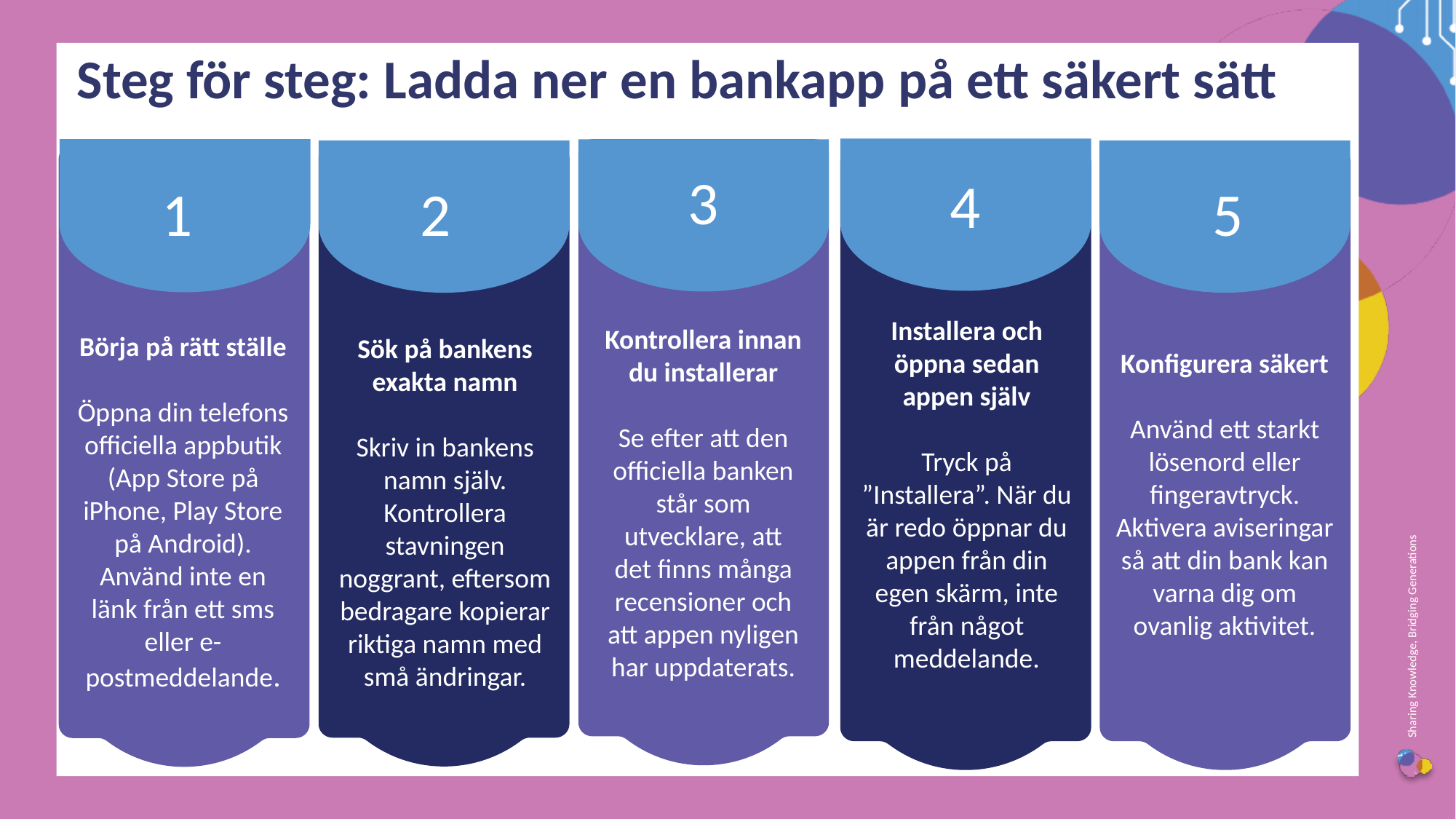

Steg för steg: Ladda ner en bankapp på ett säkert sätt

3
4
1
2
5
Installera och öppna sedan appen själv

Tryck på ”Installera”. När du är redo öppnar du appen från din egen skärm, inte från något meddelande.
Konfigurera säkert

Använd ett starkt lösenord eller fingeravtryck. Aktivera aviseringar så att din bank kan varna dig om ovanlig aktivitet.
Kontrollera innan du installerar

Se efter att den officiella banken står som utvecklare, att det finns många recensioner och att appen nyligen har uppdaterats.
Börja på rätt ställe

Öppna din telefons officiella appbutik (App Store på iPhone, Play Store på Android). Använd inte en länk från ett sms eller e-postmeddelande.
Sök på bankens exakta namn

Skriv in bankens namn själv. Kontrollera stavningen noggrant, eftersom bedragare kopierar riktiga namn med små ändringar.